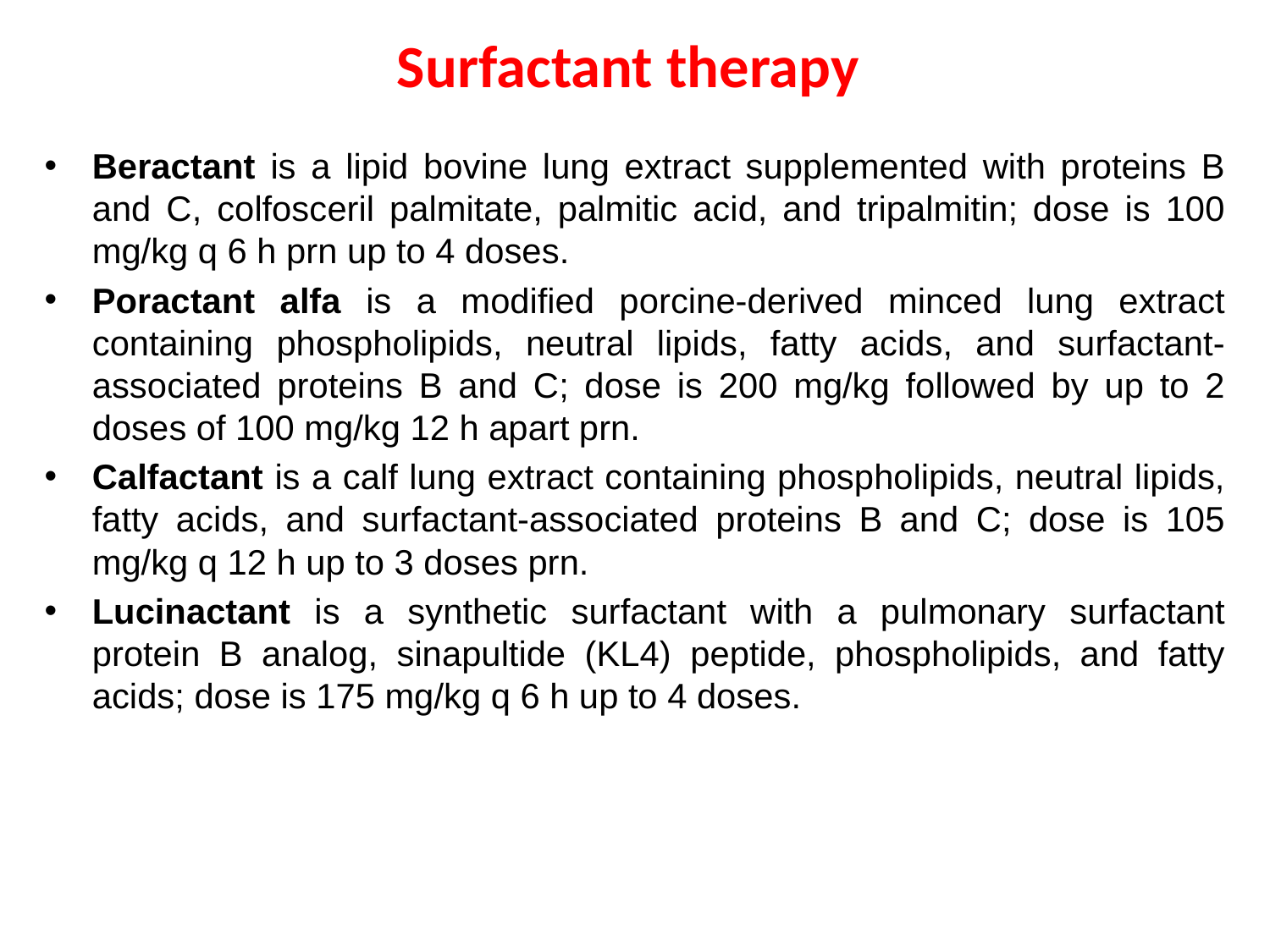

# Surfactant therapy
Beractant is a lipid bovine lung extract supplemented with proteins B and C, colfosceril palmitate, palmitic acid, and tripalmitin; dose is 100 mg/kg q 6 h prn up to 4 doses.
Poractant alfa is a modified porcine-derived minced lung extract containing phospholipids, neutral lipids, fatty acids, and surfactant-associated proteins B and C; dose is 200 mg/kg followed by up to 2 doses of 100 mg/kg 12 h apart prn.
Calfactant is a calf lung extract containing phospholipids, neutral lipids, fatty acids, and surfactant-associated proteins B and C; dose is 105 mg/kg q 12 h up to 3 doses prn.
Lucinactant is a synthetic surfactant with a pulmonary surfactant protein B analog, sinapultide (KL4) peptide, phospholipids, and fatty acids; dose is 175 mg/kg q 6 h up to 4 doses.